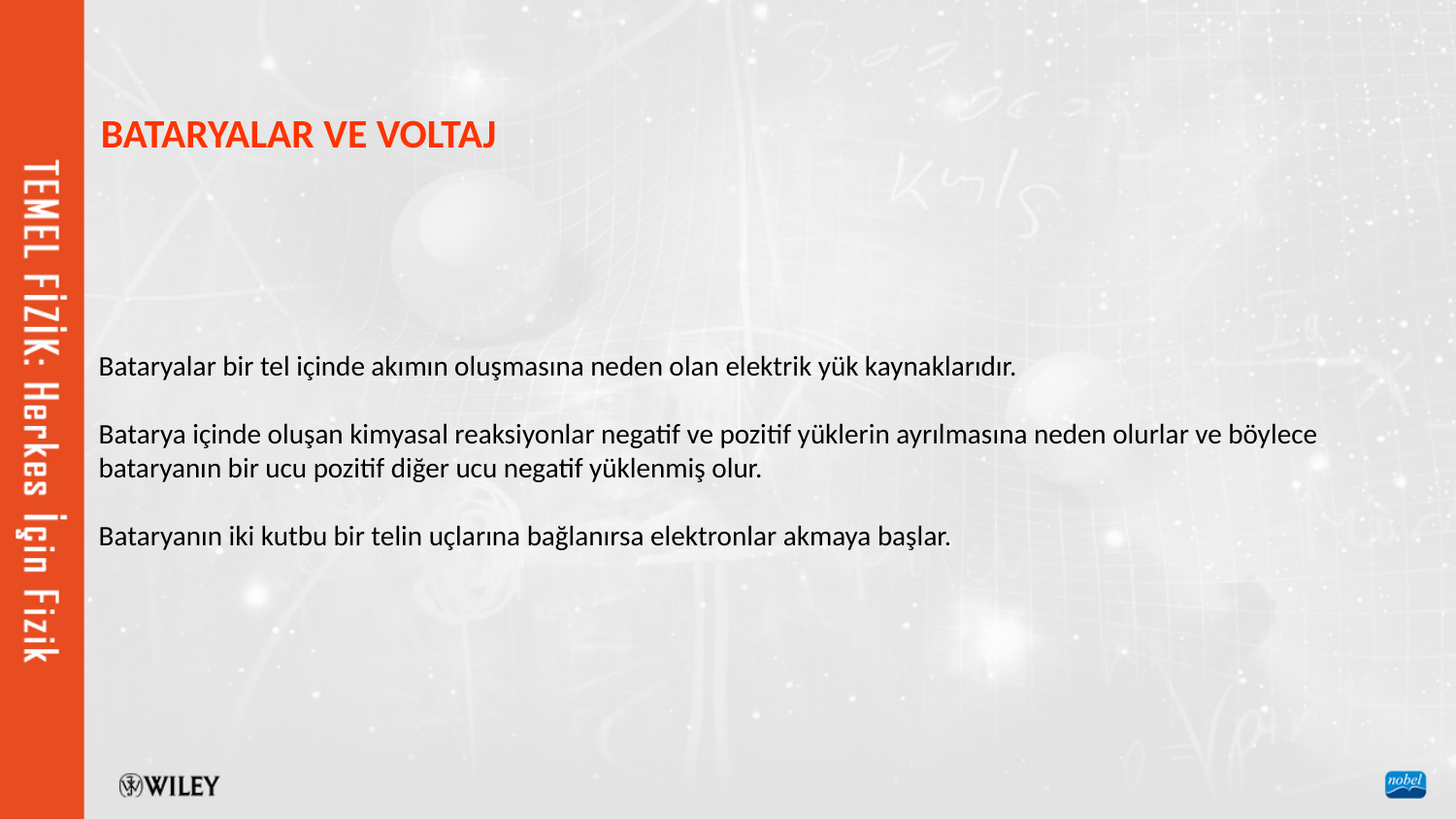

BATARYALAR VE VOLTAJ
Bataryalar bir tel içinde akımın oluşmasına neden olan elektrik yük kaynaklarıdır.

Batarya içinde oluşan kimyasal reaksiyonlar negatif ve pozitif yüklerin ayrılmasına neden olurlar ve böylece bataryanın bir ucu pozitif diğer ucu negatif yüklenmiş olur.

Bataryanın iki kutbu bir telin uçlarına bağlanırsa elektronlar akmaya başlar.